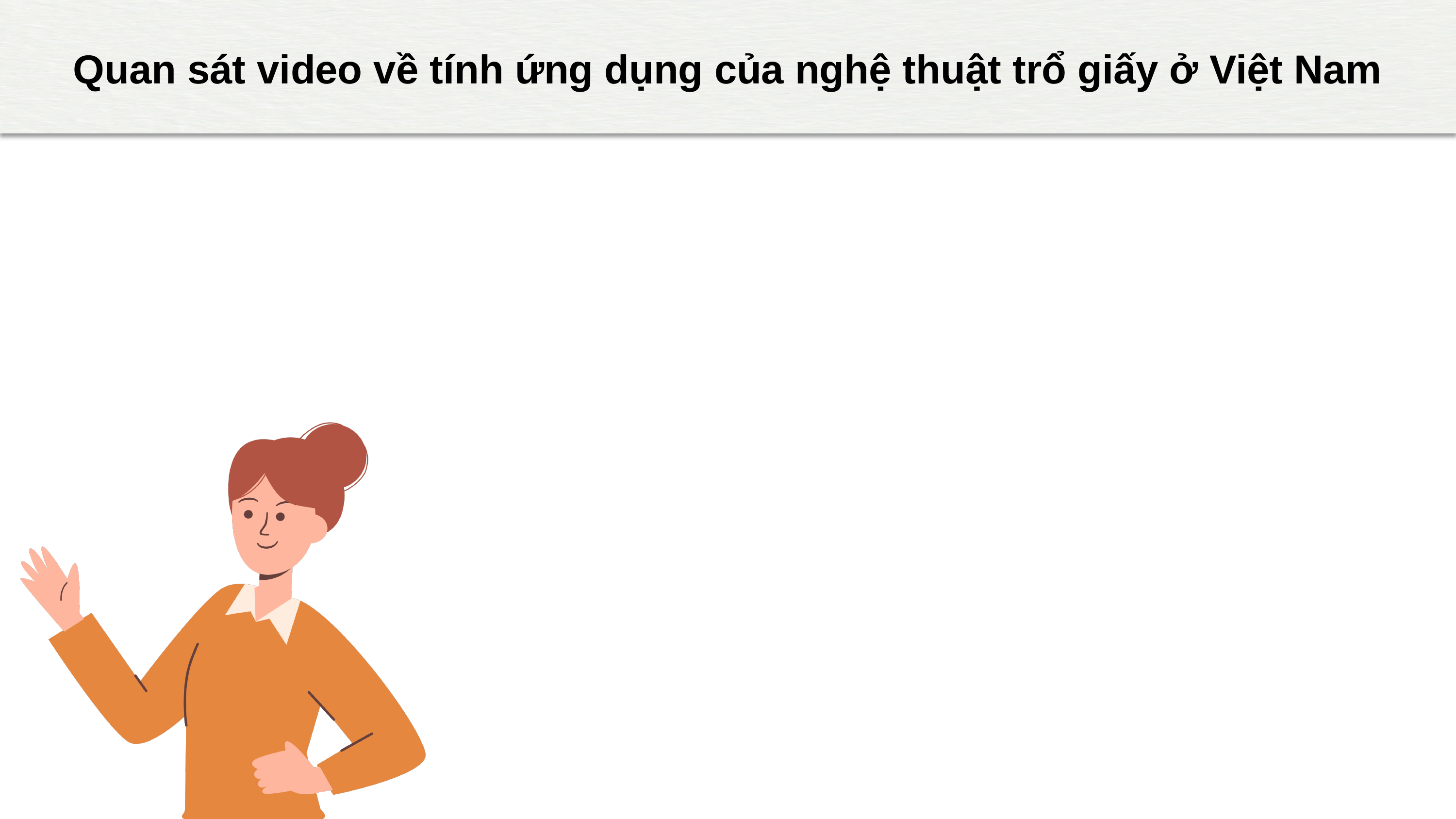

Quan sát video về tính ứng dụng của nghệ thuật trổ giấy ở Việt Nam